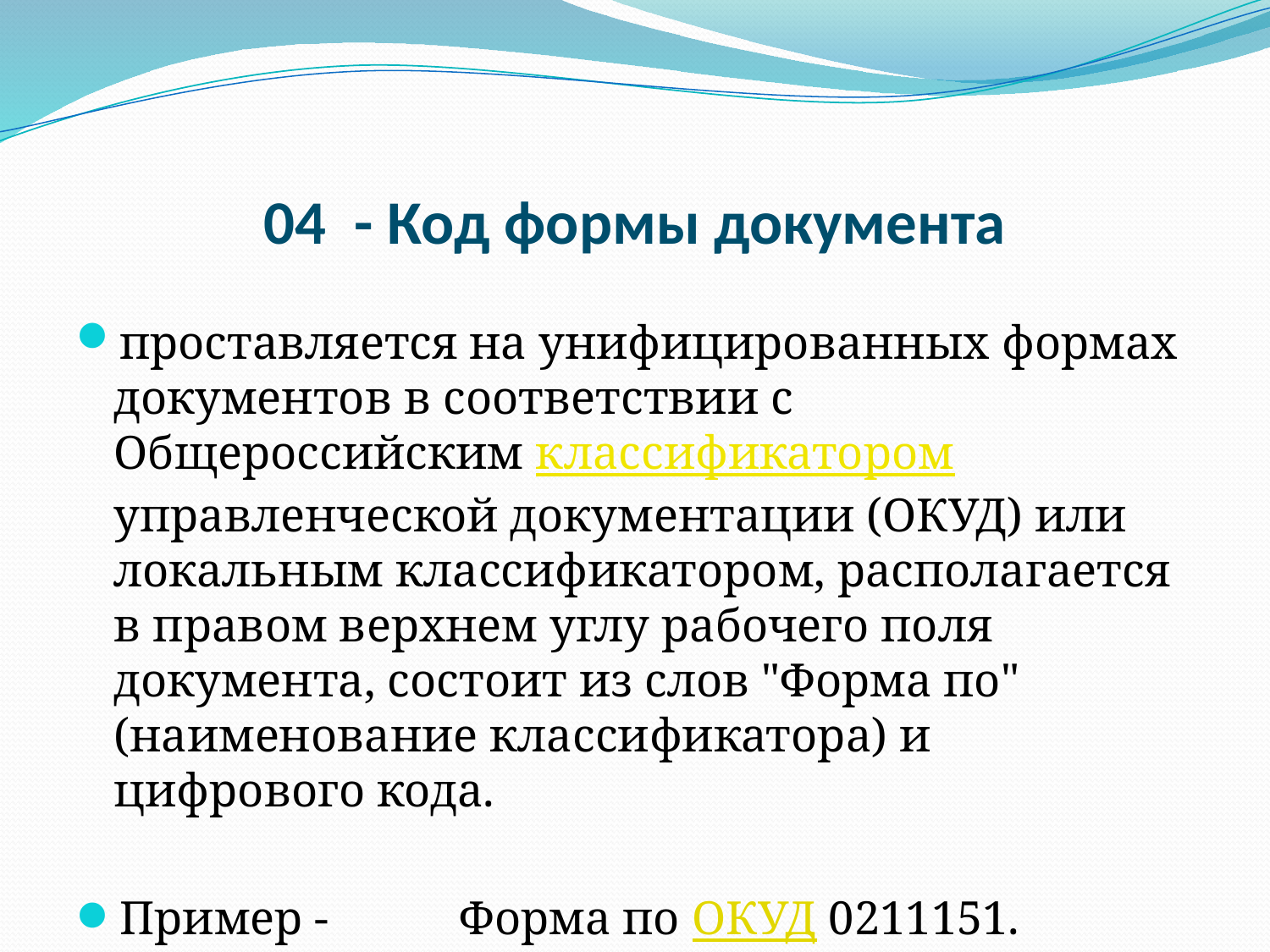

# 04  - Код формы документа
проставляется на унифицированных формах документов в соответствии с Общероссийским классификатором управленческой документации (ОКУД) или локальным классификатором, располагается в правом верхнем углу рабочего поля документа, состоит из слов "Форма по" (наименование классификатора) и цифрового кода.

Пример -           Форма по ОКУД 0211151.